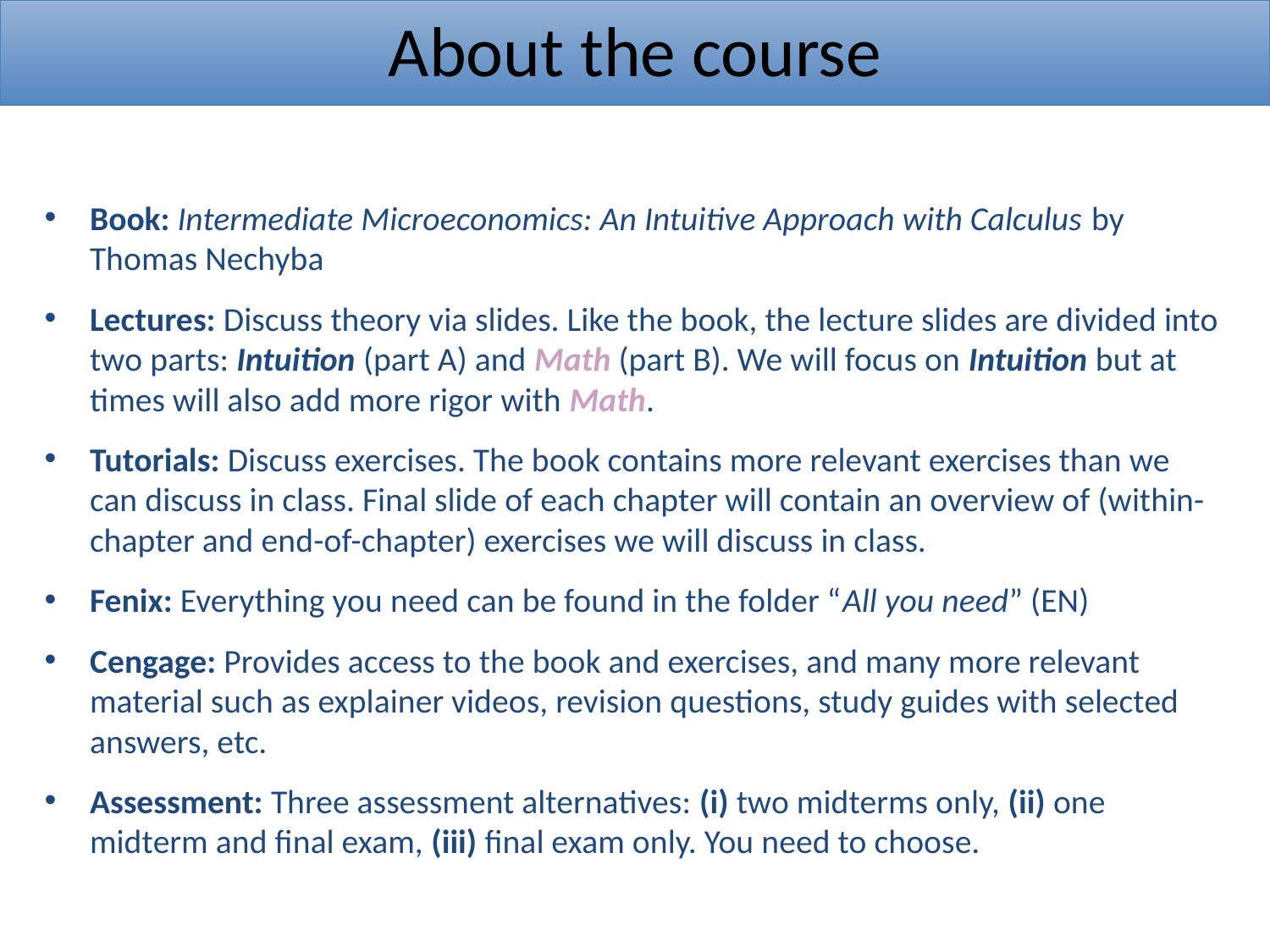

About the course
Book: Intermediate Microeconomics: An Intuitive Approach with Calculus by Thomas Nechyba
Lectures: Discuss theory via slides. Like the book, the lecture slides are divided into two parts: Intuition (part A) and Math (part B). We will focus on Intuition but at times will also add more rigor with Math.
Tutorials: Discuss exercises. The book contains more relevant exercises than we can discuss in class. Final slide of each chapter will contain an overview of (within-chapter and end-of-chapter) exercises we will discuss in class.
Fenix: Everything you need can be found in the folder “All you need” (EN)
Cengage: Provides access to the book and exercises, and many more relevant material such as explainer videos, revision questions, study guides with selected answers, etc.
Assessment: Three assessment alternatives: (i) two midterms only, (ii) one midterm and final exam, (iii) final exam only. You need to choose.